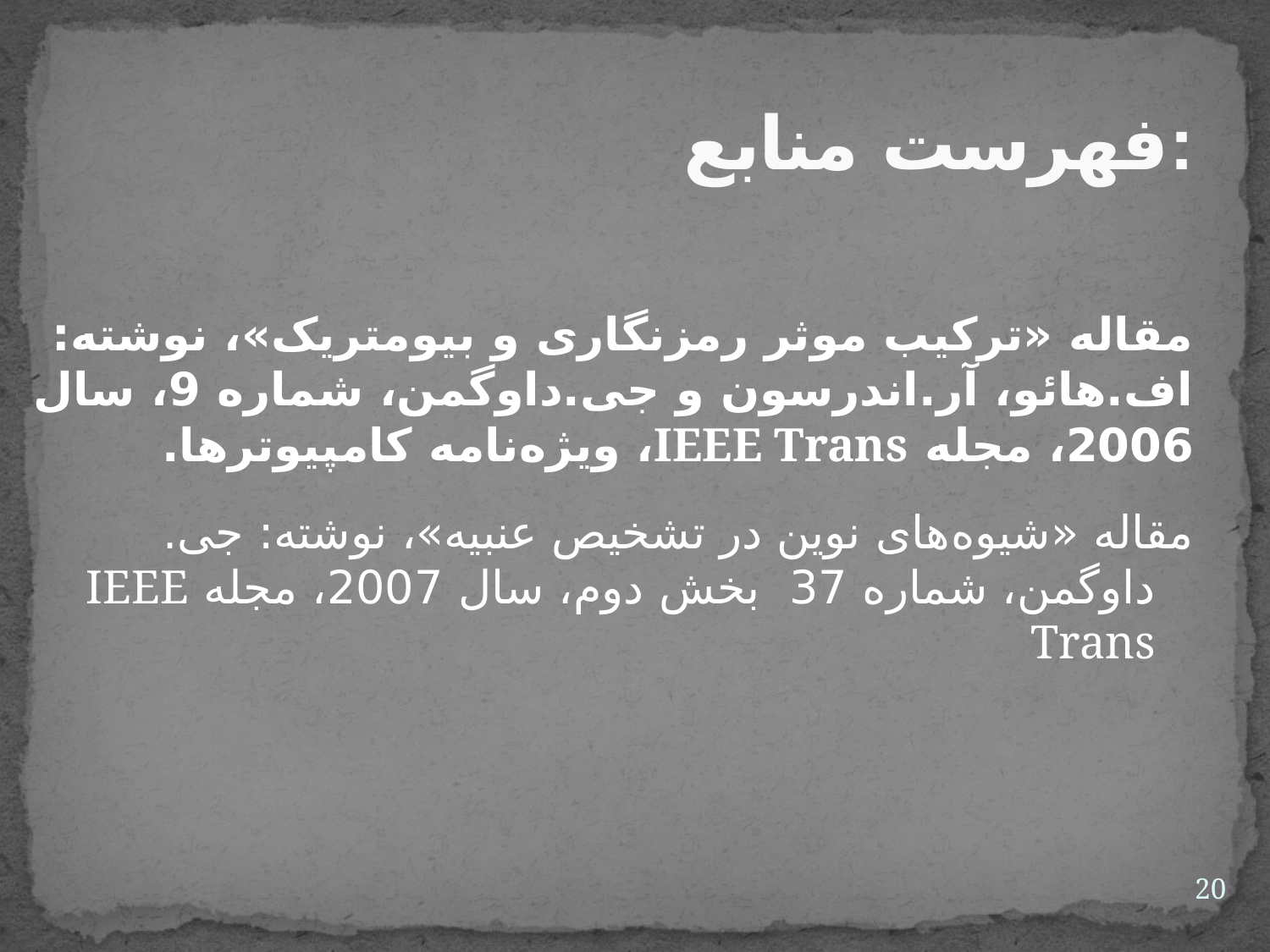

# فهرست منابع:
مقاله «ترکیب موثر رمزنگاری و بیومتریک»، نوشته: اف.هائو، آر.اندرسون و جی.داوگمن، شماره 9، سال 2006، مجله IEEE Trans، ویژه‌نامه کامپیوترها.
مقاله «شیوه‌های نوین در تشخیص عنبیه»، نوشته: جی. داوگمن، شماره 37  بخش دوم، سال 2007، مجله IEEE Trans
20